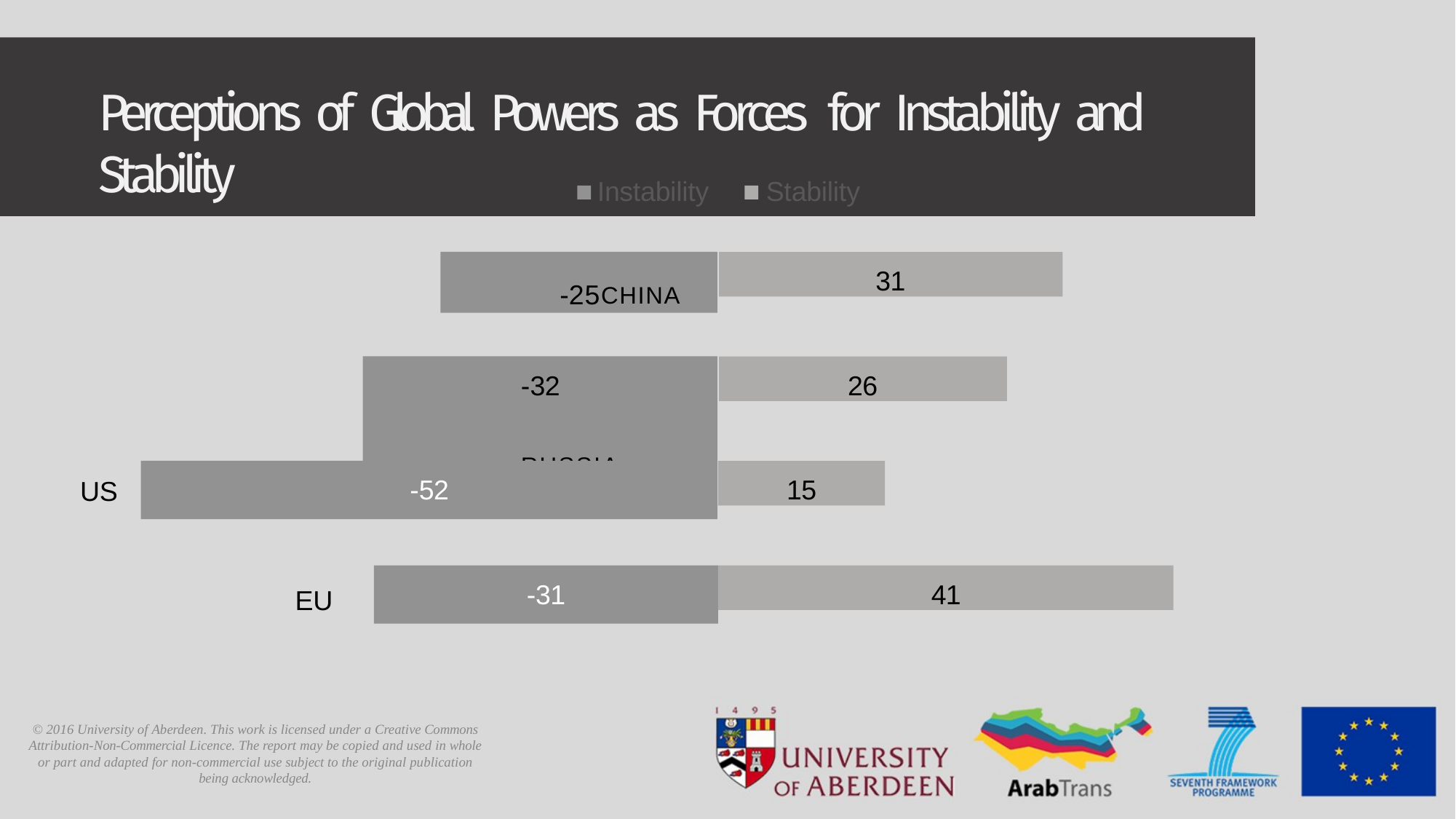

# Perceptions of Global Powers as Forces for Instability and Stability
Instability	Stability

15
US
-52
US
-25CHINA
31
-32	RUSSIA
26
41

EU
-31
EU
© 2016 University of Aberdeen. This work is licensed under a Creative Commons Attribution-Non-Commercial Licence. The report may be copied and used in whole or part and adapted for non-commercial use subject to the original publication being acknowledged.